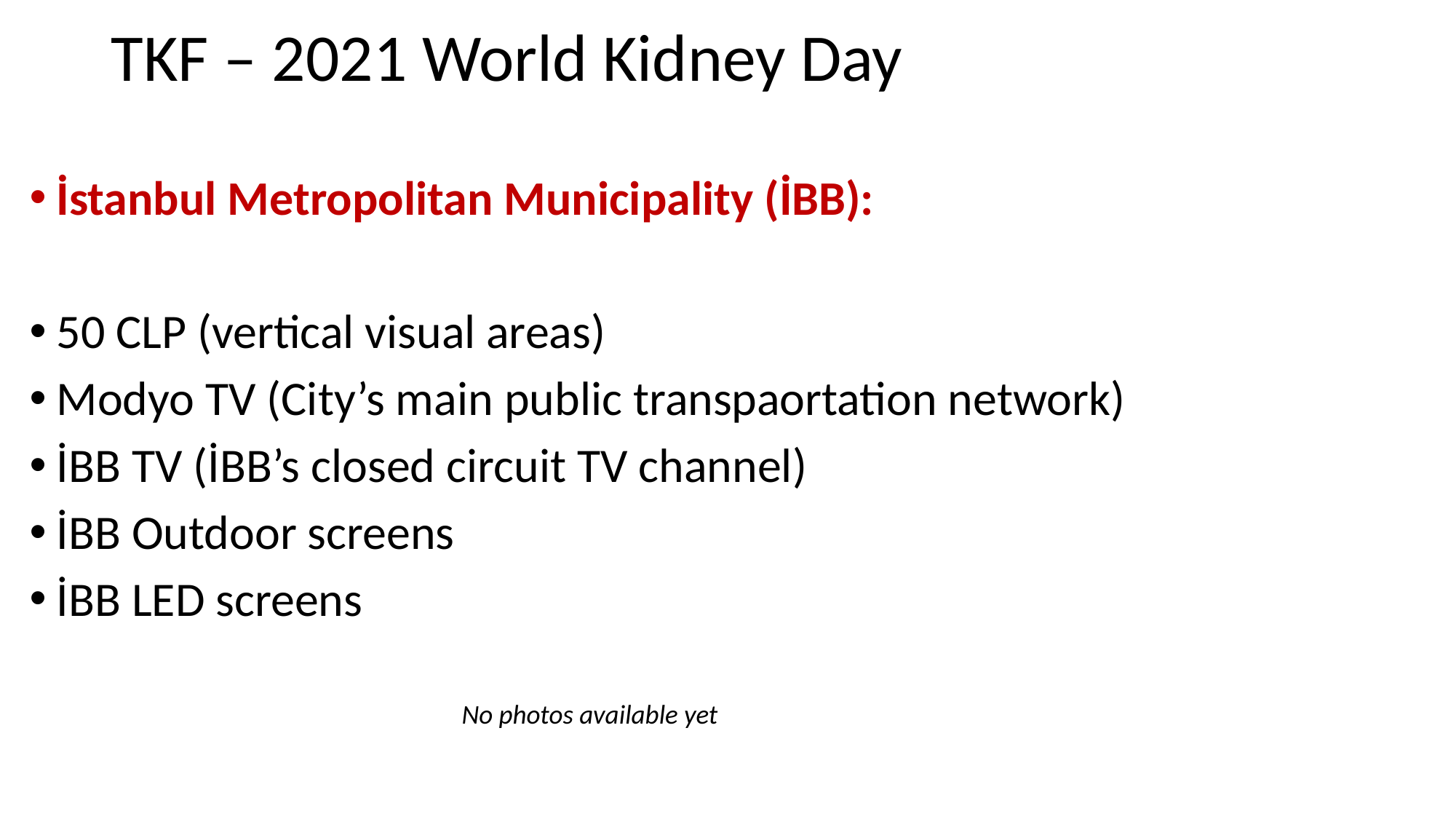

# TKF – 2021 World Kidney Day

İstanbul Metropolitan Municipality (İBB):

50 CLP (vertical visual areas)
Modyo TV (City’s main public transpaortation network)
İBB TV (İBB’s closed circuit TV channel)
İBB Outdoor screens
İBB LED screens

			No photos available yet